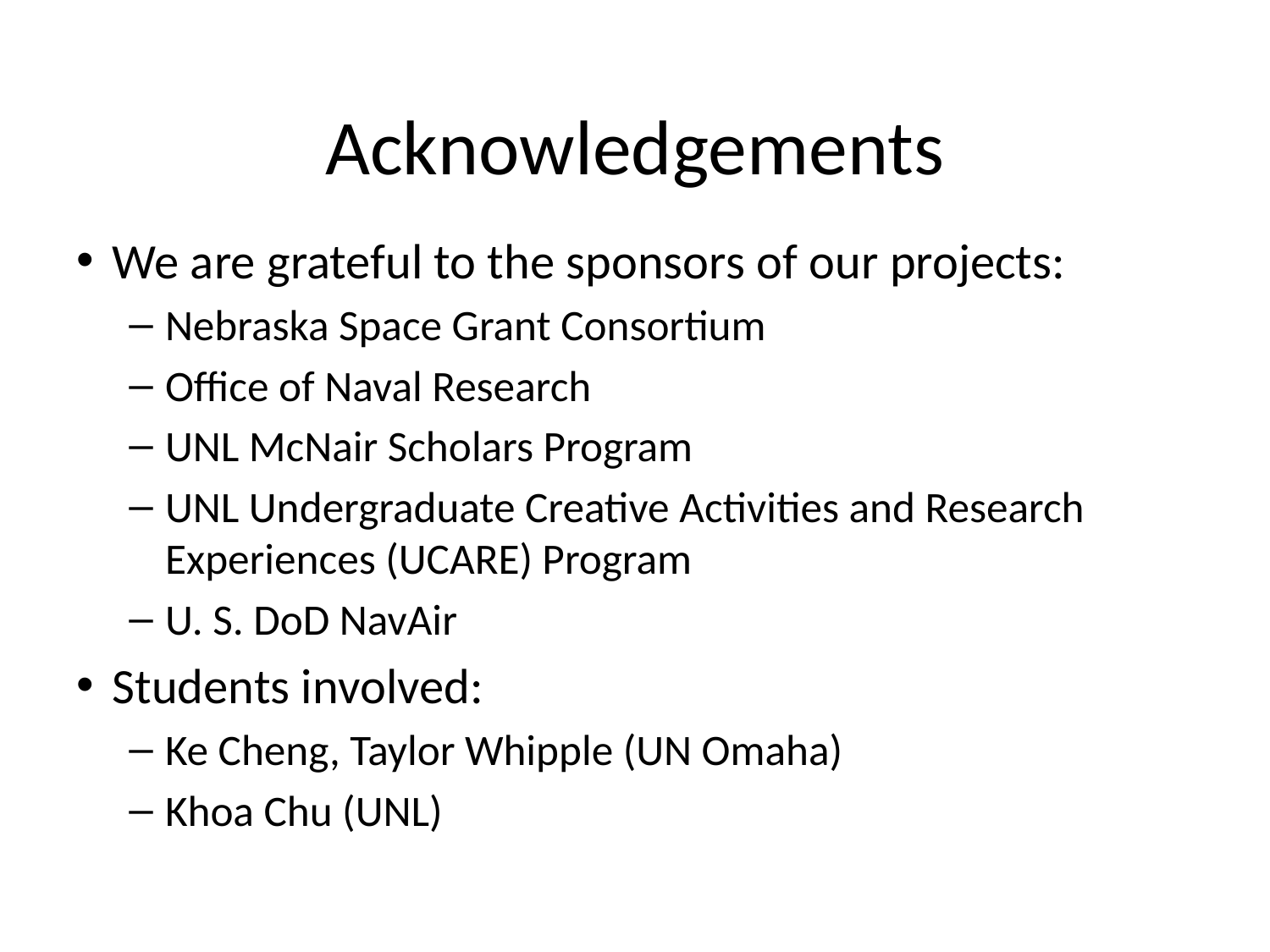

Acknowledgements
We are grateful to the sponsors of our projects:
Nebraska Space Grant Consortium
Office of Naval Research
UNL McNair Scholars Program
UNL Undergraduate Creative Activities and Research Experiences (UCARE) Program
U. S. DoD NavAir
Students involved:
Ke Cheng, Taylor Whipple (UN Omaha)
Khoa Chu (UNL)